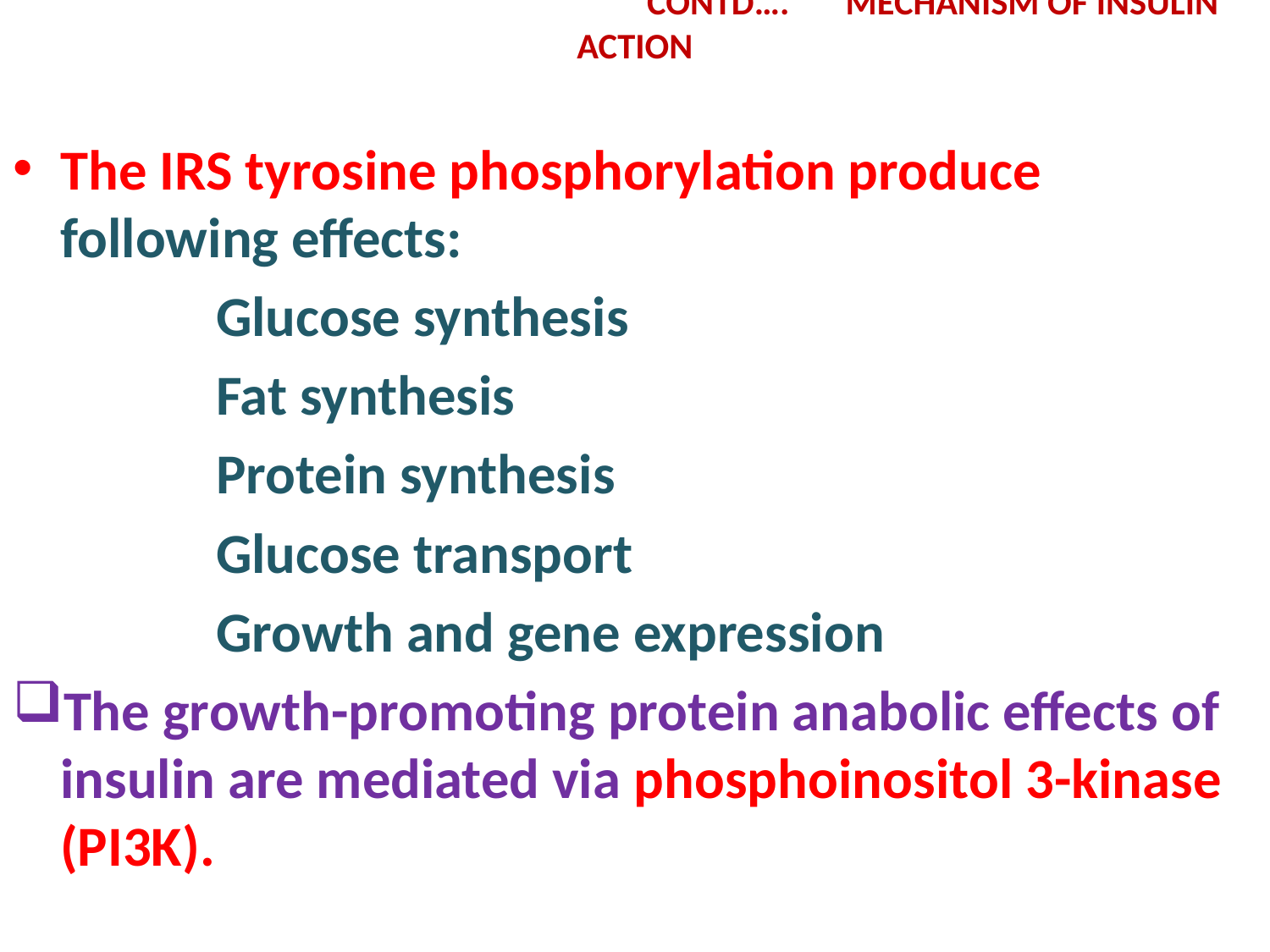

# CONTD….       MECHANISM OF INSULIN ACTION
The IRS tyrosine phosphorylation produce following effects:
                Glucose synthesis
                Fat synthesis
                Protein synthesis
                Glucose transport
                Growth and gene expression
The growth-promoting protein anabolic effects of insulin are mediated via phosphoinositol 3-kinase (PI3K).